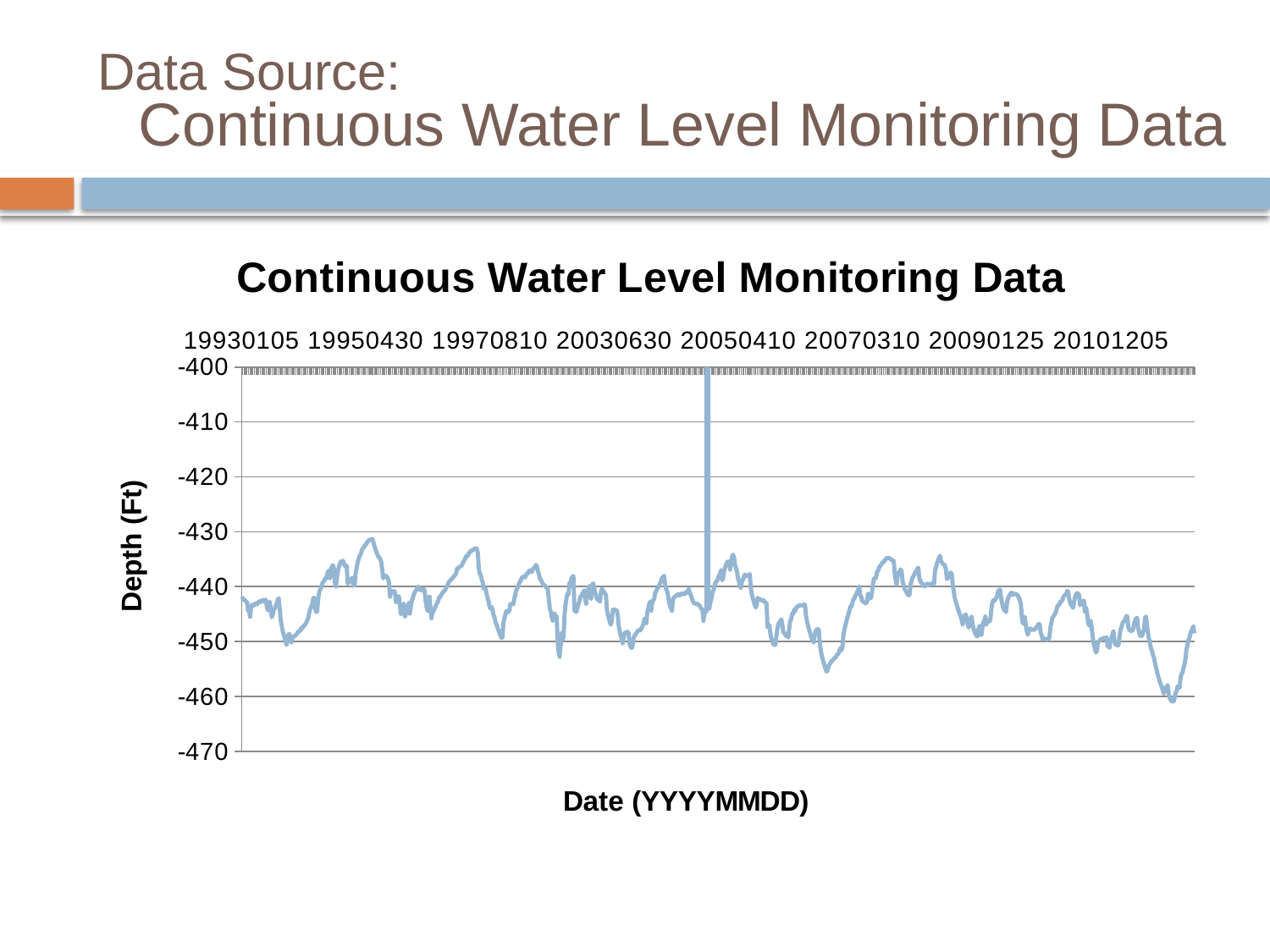

# Data Source:
Continuous Water Level Monitoring Data

### Chart: Continuous Water Level Monitoring Data

| Category | Depth |
|---|---|
| 19930105 | -441.82 |
| 19930110 | -442.31 |
| 19930115 | -442.43 |
| 19930120 | -442.5 |
| 19930125 | -442.74 |
| 19930130 | -442.85 |
| 19930205 | -444.42 |
| 19930210 | -444.2 |
| 19930215 | -445.52 |
| 19930220 | -443.71 |
| 19930225 | -443.29 |
| 19930228 | -443.48 |
| 19930305 | -443.31 |
| 19930310 | -443.09 |
| 19930315 | -443.08 |
| 19930320 | -443.21 |
| 19930325 | -442.97 |
| 19930330 | -442.67 |
| 19930405 | -442.8 |
| 19930410 | -442.78 |
| 19930415 | -442.47 |
| 19930420 | -442.47 |
| 19930425 | -442.4 |
| 19930430 | -442.87 |
| 19930505 | -442.35 |
| 19930510 | -443.69 |
| 19930515 | -444.3 |
| 19930520 | -443.09 |
| 19930525 | -442.74 |
| 19930530 | -444.27 |
| 19930605 | -445.56 |
| 19930610 | -445.12 |
| 19930615 | -444.25 |
| 19930620 | -444.01 |
| 19930625 | -443.45 |
| 19930630 | -443.21 |
| 19930705 | -442.37 |
| 19930710 | -442.11 |
| 19930715 | -443.84 |
| 19930720 | -446.02 |
| 19930725 | -447.02 |
| 19930730 | -448.02 |
| 19930805 | -448.72 |
| 19930810 | -449.21 |
| 19930815 | -449.95 |
| 19930820 | -450.61 |
| 19930825 | -449.17 |
| 19930830 | -448.71 |
| 19930905 | -448.64 |
| 19930910 | -449.89 |
| 19930915 | -450.16 |
| 19930920 | -449.35 |
| 19930925 | -449.08 |
| 19930930 | -448.97 |
| 19931005 | -448.89 |
| 19931010 | -448.72 |
| 19931015 | -448.43 |
| 19931020 | -448.15 |
| 19931025 | -448.07 |
| 19931030 | -448.02 |
| 19931105 | -447.49 |
| 19931110 | -447.59 |
| 19931115 | -447.2 |
| 19931120 | -447.1 |
| 19931125 | -446.88 |
| 19931130 | -446.59 |
| 19931205 | -446.17 |
| 19931210 | -445.72 |
| 19931215 | -444.74 |
| 19931220 | -444.04 |
| 19931225 | -443.66 |
| 19931230 | -443.19 |
| 19940105 | -442.2 |
| 19940110 | -441.98 |
| 19940115 | -443.92 |
| 19940120 | -444.61 |
| 19940125 | -444.51 |
| 19940130 | -442.4 |
| 19940205 | -441.06 |
| 19940210 | -440.62 |
| 19940215 | -440.18 |
| 19940220 | -439.59 |
| 19940225 | -439.16 |
| 19940228 | -439.01 |
| 19940305 | -438.61 |
| 19940310 | -438.49 |
| 19940315 | -437.96 |
| 19940320 | -437.37 |
| 19940325 | -437.05 |
| 19940330 | -438.47 |
| 19940405 | -436.77 |
| 19940410 | -436.37 |
| 19940415 | -436.08 |
| 19940420 | -436.67 |
| 19940425 | -439.11 |
| 19940430 | -439.96 |
| 19940505 | -438.54 |
| 19940510 | -437.24 |
| 19940515 | -436.42 |
| 19940520 | -435.98 |
| 19940525 | -435.41 |
| 19940530 | -435.5 |
| 19940605 | -435.27 |
| 19940610 | -435.64 |
| 19940615 | -436.22 |
| 19940620 | -436.23 |
| 19940625 | -436.21 |
| 19950125 | -439.41 |
| 19950130 | -439.3 |
| 19950205 | -439.11 |
| 19950210 | -438.66 |
| 19950215 | -438.5 |
| 19950220 | -438.38 |
| 19950225 | -439.84 |
| 19950228 | -439.77 |
| 19950305 | -437.63 |
| 19950310 | -436.68 |
| 19950315 | -435.66 |
| 19950320 | -435.01 |
| 19950325 | -434.46 |
| 19950330 | -434.22 |
| 19950405 | -433.62 |
| 19950410 | -433.05 |
| 19950415 | -432.96 |
| 19950420 | -432.56 |
| 19950425 | -432.52 |
| 19950430 | -432.03 |
| 19950505 | -431.92 |
| 19950510 | -431.6 |
| 19950515 | -431.49 |
| 19950520 | -431.44 |
| 19950525 | -431.36 |
| 19950530 | -431.32 |
| 19950605 | -431.89 |
| 19950610 | -432.5 |
| 19950615 | -433.1 |
| 19950620 | -433.63 |
| 19950625 | -434.02 |
| 19950630 | -434.57 |
| 19950705 | -434.61 |
| 19950710 | -435.01 |
| 19950715 | -435.46 |
| 19950720 | -436.87 |
| 19950725 | -438.49 |
| 19950730 | -437.95 |
| 19950805 | -438.0 |
| 19950810 | -438.07 |
| 19950815 | -438.27 |
| 19950820 | -438.63 |
| 19950825 | -439.36 |
| 19950830 | -441.84 |
| 19950905 | -440.9 |
| 19950910 | -440.84 |
| 19950915 | -440.83 |
| 19950920 | -440.8 |
| 19950925 | -440.97 |
| 19950930 | -442.82 |
| 19951005 | -442.14 |
| 19951010 | -441.8 |
| 19951015 | -441.79 |
| 19951020 | -443.49 |
| 19951025 | -444.98 |
| 19951030 | -444.04 |
| 19951105 | -443.5 |
| 19951110 | -443.07 |
| 19951115 | -445.48 |
| 19951120 | -445.03 |
| 19951125 | -444.49 |
| 19951130 | -443.9 |
| 19951205 | -442.97 |
| 19951210 | -444.92 |
| 19951215 | -443.74 |
| 19951220 | -442.61 |
| 19951225 | -442.13 |
| 19951230 | -441.45 |
| 19960105 | -441.09 |
| 19960110 | -440.74 |
| 19960115 | -440.51 |
| 19960120 | -440.18 |
| 19960125 | -440.0 |
| 19960130 | -440.43 |
| 19960205 | -440.65 |
| 19960725 | -440.63 |
| 19960730 | -440.49 |
| 19960805 | -440.39 |
| 19960810 | -440.69 |
| 19960815 | -442.48 |
| 19960820 | -443.71 |
| 19960825 | -444.4 |
| 19960830 | -442.6 |
| 19960905 | -441.81 |
| 19961005 | -444.01 |
| 19961010 | -445.76 |
| 19961015 | -444.66 |
| 19961020 | -444.49 |
| 19961025 | -444.05 |
| 19961030 | -443.7 |
| 19961105 | -443.21 |
| 19961110 | -442.91 |
| 19961115 | -442.51 |
| 19961120 | -441.87 |
| 19961125 | -441.9 |
| 19961130 | -441.44 |
| 19961205 | -441.23 |
| 19961210 | -440.87 |
| 19961215 | -440.81 |
| 19961220 | -440.57 |
| 19961225 | -440.15 |
| 19961230 | -439.88 |
| 19970105 | -439.41 |
| 19970110 | -439.05 |
| 19970115 | -438.89 |
| 19970120 | -438.7 |
| 19970125 | -438.51 |
| 19970130 | -438.29 |
| 19970205 | -438.06 |
| 19970210 | -437.88 |
| 19970215 | -437.59 |
| 19970220 | -436.7 |
| 19970225 | -436.72 |
| 19970228 | -436.46 |
| 19970305 | -436.33 |
| 19970310 | -436.27 |
| 19970315 | -436.07 |
| 19970320 | -435.61 |
| 19970325 | -435.29 |
| 19970330 | -435.03 |
| 19970405 | -434.49 |
| 19970410 | -434.41 |
| 19970415 | -434.39 |
| 19970420 | -433.82 |
| 19970425 | -433.76 |
| 19970430 | -433.41 |
| 19970505 | -433.43 |
| 19970510 | -433.38 |
| 19970515 | -433.13 |
| 19970520 | -433.09 |
| 19970525 | -432.96 |
| 19970530 | -433.09 |
| 19970605 | -433.88 |
| 19970610 | -436.69 |
| 19970615 | -437.63 |
| 19970620 | -437.88 |
| 19970625 | -438.75 |
| 19970630 | -439.16 |
| 19970705 | -440.34 |
| 19970710 | -440.33 |
| 19970715 | -440.42 |
| 19970720 | -441.34 |
| 19970725 | -442.12 |
| 19970730 | -442.8 |
| 19970805 | -443.67 |
| 19970810 | -444.03 |
| 19970815 | -443.69 |
| 19970820 | -444.29 |
| 19970825 | -445.12 |
| 19970830 | -445.63 |
| 19970905 | -446.53 |
| 19970910 | -446.87 |
| 19970915 | -447.49 |
| 19970920 | -447.93 |
| 19970925 | -448.44 |
| 19970930 | -448.88 |
| 19971005 | -449.34 |
| 19971010 | -449.24 |
| 19971015 | -446.65 |
| 19971020 | -445.7 |
| 19971025 | -445.09 |
| 19971030 | -444.44 |
| 19971105 | -444.61 |
| 19971110 | -444.6 |
| 19971115 | -444.38 |
| 19971120 | -443.17 |
| 19971125 | -443.17 |
| 19971130 | -443.13 |
| 19971205 | -443.16 |
| 19971210 | -442.19 |
| 19971215 | -441.53 |
| 19971220 | -440.67 |
| 19971225 | -440.36 |
| 19971230 | -439.96 |
| 19980105 | -439.34 |
| 19980110 | -439.1 |
| 19980115 | -438.62 |
| 19980120 | -438.32 |
| 19980125 | -438.22 |
| 19980130 | -438.14 |
| 19980205 | -438.32 |
| 19980210 | -437.84 |
| 19980215 | -437.56 |
| 19980220 | -437.59 |
| 19980225 | -437.08 |
| 19980228 | -437.18 |
| 19980305 | -437.02 |
| 19980310 | -437.33 |
| 19980315 | -436.78 |
| 19980320 | -436.61 |
| 19980325 | -436.47 |
| 19980330 | -436.04 |
| 19980405 | -436.33 |
| 19980410 | -437.15 |
| 19980415 | -437.71 |
| 19980420 | -438.5 |
| 19980425 | -438.79 |
| 19980430 | -439.16 |
| 19980505 | -439.48 |
| 19980510 | -439.75 |
| 19980515 | -439.74 |
| 19980520 | -440.04 |
| 19980525 | -440.16 |
| 19980530 | -440.4 |
| 19980605 | -442.12 |
| 19980610 | -443.9 |
| 19980615 | -444.54 |
| 19980620 | -445.46 |
| 19980625 | -446.23 |
| 19980630 | -445.92 |
| 19980705 | -444.85 |
| 19980710 | -445.59 |
| 20010530 | -445.4 |
| 20010915 | -449.91 |
| 20010930 | -451.82 |
| 20011015 | -452.78 |
| 20011030 | -450.75 |
| 20011115 | -448.48 |
| 20011130 | -449.62 |
| 20011215 | -449.12 |
| 20011230 | -445.11 |
| 20020115 | -443.38 |
| 20020130 | -442.08 |
| 20020215 | -441.18 |
| 20020315 | -441.41 |
| 20020330 | -439.32 |
| 20020415 | -439.32 |
| 20020430 | -438.53 |
| 20020515 | -438.16 |
| 20020530 | -438.06 |
| 20020715 | -444.24 |
| 20021205 | -444.55 |
| 20021210 | -444.58 |
| 20021215 | -443.9 |
| 20021220 | -443.25 |
| 20021225 | -442.72 |
| 20021230 | -441.93 |
| 20030105 | -441.64 |
| 20030110 | -441.39 |
| 20030115 | -441.08 |
| 20030120 | -440.66 |
| 20030125 | -442.32 |
| 20030130 | -443.14 |
| 20030205 | -441.07 |
| 20030210 | -440.49 |
| 20030215 | -439.88 |
| 20030220 | -441.27 |
| 20030225 | -442.18 |
| 20030305 | -439.7 |
| 20030310 | -439.4 |
| 20030315 | -440.07 |
| 20030320 | -441.08 |
| 20030325 | -441.64 |
| 20030330 | -442.28 |
| 20030405 | -442.18 |
| 20030410 | -442.61 |
| 20030415 | -442.7 |
| 20030420 | -440.84 |
| 20030425 | -440.42 |
| 20030430 | -440.77 |
| 20030505 | -440.94 |
| 20030510 | -441.23 |
| 20030515 | -441.58 |
| 20030520 | -444.22 |
| 20030525 | -445.12 |
| 20030530 | -445.78 |
| 20030605 | -446.52 |
| 20030610 | -446.93 |
| 20030615 | -446.02 |
| 20030620 | -444.25 |
| 20030625 | -444.12 |
| 20030630 | -444.22 |
| 20030705 | -444.27 |
| 20030710 | -444.31 |
| 20030715 | -445.22 |
| 20030720 | -447.14 |
| 20030725 | -448.19 |
| 20030730 | -448.91 |
| 20030805 | -449.42 |
| 20030810 | -450.31 |
| 20030815 | -449.27 |
| 20030820 | -448.43 |
| 20030825 | -448.37 |
| 20030830 | -448.31 |
| 20030905 | -448.2 |
| 20030910 | -448.52 |
| 20030915 | -450.39 |
| 20030920 | -450.96 |
| 20030925 | -451.2 |
| 20030930 | -450.83 |
| 20031005 | -449.45 |
| 20031010 | -448.93 |
| 20031015 | -448.72 |
| 20031020 | -448.43 |
| 20031025 | -448.15 |
| 20031030 | -447.9 |
| 20031105 | -447.97 |
| 20031110 | -447.96 |
| 20031115 | -447.58 |
| 20031120 | -447.26 |
| 20031125 | -446.81 |
| 20031130 | -445.93 |
| 20031205 | -445.8 |
| 20031210 | -446.64 |
| 20031215 | -444.59 |
| 20031220 | -443.94 |
| 20031225 | -443.11 |
| 20031230 | -442.7 |
| 20040105 | -444.38 |
| 20040110 | -442.96 |
| 20040115 | -442.5 |
| 20040120 | -442.23 |
| 20040125 | -441.09 |
| 20040130 | -440.89 |
| 20040205 | -440.35 |
| 20040210 | -440.21 |
| 20040215 | -439.84 |
| 20040220 | -439.33 |
| 20040225 | -439.07 |
| 20040305 | -438.35 |
| 20040310 | -438.27 |
| 20040315 | -438.01 |
| 20040320 | -439.35 |
| 20040325 | -440.37 |
| 20040330 | -440.74 |
| 20040405 | -441.53 |
| 20040410 | -442.59 |
| 20040415 | -443.51 |
| 20040420 | -443.93 |
| 20040425 | -444.43 |
| 20040430 | -442.45 |
| 20040505 | -441.97 |
| 20040510 | -441.75 |
| 20040515 | -441.79 |
| 20040520 | -441.51 |
| 20040525 | -441.41 |
| 20040530 | -441.4 |
| 20040605 | -441.59 |
| 20040610 | -441.39 |
| 20040615 | -441.25 |
| 20040620 | -441.29 |
| 20040625 | -441.38 |
| 20040630 | -441.35 |
| 20040705 | -440.97 |
| 20040710 | -441.15 |
| 20040715 | -440.95 |
| 20040720 | -440.4 |
| 20040725 | -441.11 |
| 20040730 | -441.49 |
| 20040805 | -442.02 |
| 20040810 | -442.46 |
| 20040815 | -442.98 |
| 20040820 | -443.02 |
| 20040825 | -443.08 |
| 20040830 | -443.22 |
| 20040905 | -443.1 |
| 20040910 | -443.37 |
| 20040915 | -443.35 |
| 20040920 | -443.78 |
| 20040925 | -444.07 |
| 20040930 | -444.16 |
| 20041005 | -446.23 |
| 20041010 | -444.81 |
| 20041015 | -444.51 |
| 20041020 | -444.53 |
| 20041025 | 0.0 |
| 20041030 | -443.97 |
| 20041105 | -443.98 |
| 20041110 | -442.93 |
| 20041115 | -442.24 |
| 20041120 | -441.16 |
| 20041125 | -440.7 |
| 20041130 | -440.13 |
| 20041205 | -439.32 |
| 20041210 | -439.07 |
| 20041215 | -438.95 |
| 20041220 | -438.25 |
| 20041225 | -437.94 |
| 20041230 | -437.53 |
| 20050105 | -436.97 |
| 20050110 | -438.82 |
| 20050115 | -438.34 |
| 20050120 | -437.14 |
| 20050125 | -436.49 |
| 20050130 | -435.96 |
| 20050205 | -435.56 |
| 20050210 | -435.4 |
| 20050215 | -435.47 |
| 20050220 | -436.9 |
| 20050225 | -435.91 |
| 20050305 | -434.55 |
| 20050310 | -434.18 |
| 20050315 | -434.67 |
| 20050320 | -436.02 |
| 20050325 | -436.56 |
| 20050330 | -437.31 |
| 20050405 | -438.42 |
| 20050410 | -438.98 |
| 20050415 | -439.93 |
| 20050420 | -440.24 |
| 20050425 | -439.14 |
| 20050430 | -438.73 |
| 20050505 | -438.2 |
| 20050510 | -437.83 |
| 20050515 | -437.89 |
| 20050520 | -438.08 |
| 20050525 | -438.1 |
| 20050530 | -437.9 |
| 20050605 | -437.7 |
| 20050610 | -440.16 |
| 20050615 | -441.27 |
| 20050620 | -442.09 |
| 20050625 | -442.7 |
| 20050630 | -443.29 |
| 20050705 | -443.8 |
| 20050710 | -443.27 |
| 20050715 | -442.02 |
| 20050720 | -442.25 |
| 20050725 | -442.25 |
| 20050730 | -442.38 |
| 20050805 | -442.47 |
| 20050810 | -442.6 |
| 20050815 | -442.48 |
| 20050820 | -442.81 |
| 20050825 | -442.93 |
| 20050830 | -442.97 |
| 20051105 | -447.37 |
| 20051110 | -447.19 |
| 20051115 | -447.05 |
| 20051120 | -448.72 |
| 20051125 | -449.49 |
| 20051130 | -450.12 |
| 20051205 | -450.43 |
| 20051210 | -450.64 |
| 20051215 | -450.56 |
| 20051220 | -449.05 |
| 20051225 | -447.63 |
| 20051230 | -446.79 |
| 20060105 | -446.52 |
| 20060110 | -446.27 |
| 20060115 | -445.93 |
| 20060120 | -446.88 |
| 20060125 | -448.29 |
| 20060130 | -448.42 |
| 20060205 | -448.78 |
| 20060210 | -448.98 |
| 20060215 | -448.97 |
| 20060220 | -449.27 |
| 20060225 | -447.61 |
| 20060228 | -446.28 |
| 20060305 | -445.87 |
| 20060310 | -444.94 |
| 20060315 | -444.99 |
| 20060320 | -444.21 |
| 20060325 | -444.45 |
| 20060330 | -443.94 |
| 20060405 | -443.66 |
| 20060410 | -443.6 |
| 20060415 | -443.39 |
| 20060420 | -443.42 |
| 20060425 | -443.39 |
| 20060430 | -443.38 |
| 20060505 | -443.38 |
| 20060510 | -443.21 |
| 20060515 | -443.31 |
| 20060520 | -445.24 |
| 20060525 | -446.3 |
| 20060530 | -447.03 |
| 20060605 | -447.72 |
| 20060610 | -448.32 |
| 20060615 | -448.96 |
| 20060620 | -449.5 |
| 20060625 | -449.78 |
| 20060630 | -450.17 |
| 20060705 | -448.61 |
| 20060710 | -448.01 |
| 20060715 | -447.8 |
| 20060720 | -447.75 |
| 20060725 | -447.81 |
| 20060730 | -450.23 |
| 20060805 | -451.58 |
| 20060810 | -452.52 |
| 20060815 | -453.2 |
| 20060820 | -453.87 |
| 20060825 | -454.42 |
| 20060830 | -455.08 |
| 20060905 | -455.49 |
| 20060910 | -455.15 |
| 20060915 | -454.49 |
| 20060920 | -454.11 |
| 20060925 | -453.94 |
| 20060930 | -453.45 |
| 20061005 | -453.44 |
| 20061010 | -453.23 |
| 20061015 | -452.96 |
| 20061020 | -452.95 |
| 20061025 | -452.51 |
| 20061030 | -452.3 |
| 20061105 | -452.18 |
| 20061110 | -451.64 |
| 20061115 | -451.16 |
| 20061120 | -451.59 |
| 20061125 | -450.97 |
| 20061130 | -448.76 |
| 20061205 | -447.88 |
| 20061210 | -447.05 |
| 20061215 | -446.35 |
| 20061220 | -445.62 |
| 20061225 | -445.12 |
| 20061230 | -444.36 |
| 20070105 | -443.63 |
| 20070110 | -443.68 |
| 20070115 | -443.0 |
| 20070120 | -442.36 |
| 20070125 | -442.17 |
| 20070130 | -441.7 |
| 20070205 | -441.33 |
| 20070210 | -440.93 |
| 20070215 | -440.59 |
| 20070220 | -439.94 |
| 20070225 | -441.54 |
| 20070228 | -441.78 |
| 20070305 | -442.64 |
| 20070310 | -442.65 |
| 20070315 | -442.83 |
| 20070320 | -443.01 |
| 20070325 | -443.0 |
| 20070330 | -442.68 |
| 20070405 | -441.25 |
| 20070410 | -441.69 |
| 20070415 | -442.15 |
| 20070420 | -441.95 |
| 20070425 | -440.96 |
| 20070430 | -439.53 |
| 20070505 | -438.55 |
| 20070510 | -438.43 |
| 20070515 | -438.43 |
| 20070520 | -437.34 |
| 20070525 | -437.13 |
| 20070530 | -436.63 |
| 20070605 | -436.25 |
| 20070610 | -436.09 |
| 20070615 | -435.75 |
| 20070620 | -435.58 |
| 20070625 | -435.5 |
| 20070630 | -435.15 |
| 20070705 | -435.03 |
| 20070710 | -434.81 |
| 20070715 | -434.76 |
| 20070720 | -434.77 |
| 20070725 | -434.87 |
| 20070730 | -434.98 |
| 20070805 | -435.18 |
| 20070810 | -435.16 |
| 20070815 | -435.36 |
| 20070820 | -437.54 |
| 20070825 | -438.7 |
| 20070830 | -439.61 |
| 20070905 | -438.06 |
| 20070910 | -437.42 |
| 20070915 | -437.23 |
| 20070920 | -436.85 |
| 20070925 | -437.14 |
| 20070930 | -438.94 |
| 20071005 | -439.65 |
| 20071010 | -440.42 |
| 20071015 | -440.67 |
| 20071020 | -441.0 |
| 20071025 | -441.34 |
| 20071030 | -441.59 |
| 20071105 | -441.54 |
| 20071110 | -439.64 |
| 20071115 | -439.11 |
| 20071120 | -438.3 |
| 20071125 | -438.15 |
| 20071130 | -437.73 |
| 20071205 | -437.31 |
| 20071210 | -437.2 |
| 20071215 | -436.74 |
| 20071220 | -436.56 |
| 20071225 | -438.53 |
| 20071230 | -438.95 |
| 20080105 | -439.37 |
| 20080110 | -439.35 |
| 20080115 | -439.72 |
| 20080120 | -439.93 |
| 20080125 | -439.92 |
| 20080130 | -439.71 |
| 20080205 | -439.47 |
| 20080210 | -439.75 |
| 20080215 | -439.6 |
| 20080220 | -439.49 |
| 20080225 | -439.55 |
| 20080229 | -439.44 |
| 20080305 | -439.31 |
| 20080310 | -439.42 |
| 20080315 | -436.93 |
| 20080320 | -436.41 |
| 20080325 | -435.69 |
| 20080330 | -435.31 |
| 20080405 | -434.73 |
| 20080410 | -434.37 |
| 20080415 | -435.34 |
| 20080420 | -435.56 |
| 20080425 | -435.93 |
| 20080430 | -435.93 |
| 20080505 | -436.2 |
| 20080510 | -436.92 |
| 20080515 | -438.61 |
| 20080520 | -438.45 |
| 20080525 | -437.65 |
| 20080530 | -437.6 |
| 20080605 | -437.43 |
| 20080610 | -437.77 |
| 20080615 | -439.77 |
| 20080620 | -441.04 |
| 20080625 | -442.05 |
| 20080630 | -442.79 |
| 20080705 | -443.32 |
| 20080710 | -443.94 |
| 20080715 | -444.42 |
| 20080720 | -445.02 |
| 20080725 | -445.44 |
| 20080730 | -446.08 |
| 20080805 | -446.9 |
| 20080810 | -445.61 |
| 20080815 | -445.22 |
| 20080820 | -445.04 |
| 20080825 | -445.68 |
| 20080830 | -446.78 |
| 20080905 | -447.43 |
| 20080910 | -446.79 |
| 20080915 | -445.98 |
| 20080920 | -445.46 |
| 20080925 | -446.67 |
| 20080930 | -447.69 |
| 20081005 | -448.21 |
| 20081010 | -448.65 |
| 20081015 | -448.94 |
| 20081020 | -449.06 |
| 20081025 | -447.72 |
| 20081030 | -447.12 |
| 20081105 | -448.41 |
| 20081110 | -448.81 |
| 20081115 | -447.41 |
| 20081120 | -446.42 |
| 20081125 | -446.19 |
| 20081130 | -445.44 |
| 20081205 | -446.89 |
| 20090125 | -446.07 |
| 20090130 | -446.32 |
| 20090205 | -446.35 |
| 20090210 | -446.02 |
| 20090215 | -444.22 |
| 20090220 | -442.98 |
| 20090225 | -442.48 |
| 20090228 | -442.64 |
| 20090305 | -442.29 |
| 20090310 | -442.09 |
| 20090315 | -441.59 |
| 20090320 | -440.8 |
| 20090325 | -440.62 |
| 20090330 | -440.56 |
| 20090405 | -442.12 |
| 20090410 | -443.05 |
| 20090415 | -443.79 |
| 20090420 | -444.26 |
| 20090425 | -444.37 |
| 20090430 | -444.62 |
| 20090505 | -442.83 |
| 20090510 | -442.15 |
| 20090515 | -441.69 |
| 20090520 | -441.55 |
| 20090525 | -441.09 |
| 20090530 | -441.09 |
| 20090605 | -441.52 |
| 20090610 | -441.31 |
| 20090615 | -441.33 |
| 20090620 | -441.31 |
| 20090625 | -441.46 |
| 20090630 | -441.63 |
| 20090705 | -442.0 |
| 20090710 | -442.45 |
| 20090715 | -443.13 |
| 20090720 | -445.58 |
| 20090725 | -446.7 |
| 20090730 | -446.14 |
| 20090805 | -445.51 |
| 20090810 | -447.01 |
| 20090815 | -448.0 |
| 20090820 | -448.77 |
| 20090825 | -447.9 |
| 20090830 | -447.61 |
| 20090905 | -447.66 |
| 20090910 | -447.89 |
| 20090915 | -447.73 |
| 20090920 | -447.85 |
| 20090925 | -447.83 |
| 20090930 | -447.61 |
| 20091005 | -447.31 |
| 20091010 | -447.18 |
| 20091015 | -446.78 |
| 20091020 | -446.8 |
| 20091025 | -448.25 |
| 20091030 | -448.8 |
| 20091105 | -449.54 |
| 20091110 | -449.51 |
| 20091115 | -449.4 |
| 20091120 | -449.56 |
| 20091125 | -449.63 |
| 20091130 | -449.57 |
| 20091205 | -449.59 |
| 20091210 | -449.21 |
| 20091215 | -447.43 |
| 20091220 | -446.55 |
| 20091225 | -445.67 |
| 20091230 | -445.46 |
| 20100105 | -445.11 |
| 20100110 | -444.85 |
| 20100115 | -444.28 |
| 20100120 | -443.59 |
| 20100125 | -443.37 |
| 20100130 | -443.24 |
| 20100205 | -442.74 |
| 20100210 | -442.77 |
| 20100215 | -442.48 |
| 20100220 | -441.95 |
| 20100225 | -441.65 |
| 20100228 | -441.46 |
| 20100305 | -441.41 |
| 20100310 | -440.77 |
| 20100315 | -440.88 |
| 20100320 | -442.15 |
| 20100325 | -442.93 |
| 20100330 | -443.33 |
| 20100405 | -443.55 |
| 20100410 | -443.86 |
| 20100415 | -442.71 |
| 20100420 | -441.9 |
| 20100425 | -441.48 |
| 20100430 | -441.15 |
| 20100505 | -441.35 |
| 20100510 | -441.37 |
| 20100515 | -443.3 |
| 20100520 | -443.22 |
| 20100525 | -442.73 |
| 20100530 | -442.6 |
| 20100605 | -442.59 |
| 20100610 | -444.57 |
| 20100615 | -443.73 |
| 20100620 | -444.61 |
| 20100625 | -446.21 |
| 20100630 | -447.05 |
| 20100805 | -446.11 |
| 20100810 | -446.36 |
| 20100815 | -447.61 |
| 20100820 | -449.24 |
| 20100825 | -450.44 |
| 20100830 | -451.15 |
| 20100905 | -451.91 |
| 20100910 | -451.84 |
| 20100915 | -450.35 |
| 20100920 | -449.97 |
| 20100925 | -449.86 |
| 20100930 | -449.53 |
| 20101015 | -449.59 |
| 20101020 | -449.48 |
| 20101025 | -449.33 |
| 20101030 | -449.56 |
| 20101105 | -449.39 |
| 20101110 | -449.21 |
| 20101115 | -450.85 |
| 20101120 | -450.85 |
| 20101125 | -451.13 |
| 20101130 | -449.76 |
| 20101205 | -449.32 |
| 20101210 | -448.67 |
| 20101215 | -448.1 |
| 20101220 | -449.89 |
| 20101225 | -450.58 |
| 20101230 | -450.37 |
| 20110105 | -450.71 |
| 20110110 | -450.64 |
| 20110115 | -449.25 |
| 20110120 | -447.92 |
| 20110125 | -447.38 |
| 20110130 | -446.79 |
| 20110205 | -446.38 |
| 20110210 | -446.28 |
| 20110215 | -445.83 |
| 20110220 | -445.34 |
| 20110225 | -445.43 |
| 20110305 | -447.35 |
| 20110310 | -447.8 |
| 20110315 | -448.0 |
| 20110320 | -448.06 |
| 20110325 | -448.04 |
| 20110330 | -447.67 |
| 20110405 | -446.63 |
| 20110410 | -446.15 |
| 20110415 | -445.73 |
| 20110420 | -445.71 |
| 20110425 | -447.52 |
| 20110430 | -448.37 |
| 20110505 | -448.98 |
| 20110510 | -448.81 |
| 20110515 | -448.97 |
| 20110520 | -448.25 |
| 20110525 | -447.72 |
| 20110530 | -445.61 |
| 20110605 | -445.44 |
| 20110610 | -447.15 |
| 20110615 | -448.49 |
| 20110620 | -449.51 |
| 20110625 | -450.38 |
| 20110630 | -451.17 |
| 20110705 | -451.68 |
| 20110710 | -452.36 |
| 20110715 | -452.98 |
| 20110720 | -453.79 |
| 20110725 | -454.65 |
| 20110730 | -455.38 |
| 20110805 | -456.15 |
| 20110810 | -456.68 |
| 20110815 | -457.32 |
| 20110820 | -457.8 |
| 20110825 | -458.28 |
| 20110830 | -458.84 |
| 20110905 | -459.51 |
| 20110910 | -458.62 |
| 20110915 | -458.34 |
| 20110920 | -458.23 |
| 20110925 | -457.93 |
| 20110930 | -459.54 |
| 20111005 | -460.26 |
| 20111010 | -460.61 |
| 20111015 | -460.87 |
| 20111020 | -460.94 |
| 20111025 | -460.87 |
| 20111030 | -460.26 |
| 20111105 | -459.36 |
| 20111110 | -459.04 |
| 20111115 | -458.18 |
| 20111120 | -458.09 |
| 20111125 | -458.4 |
| 20111130 | -456.65 |
| 20111205 | -455.89 |
| 20111210 | -455.63 |
| 20111215 | -454.8 |
| 20111220 | -454.19 |
| 20111225 | -453.09 |
| 20111230 | -451.39 |
| 20120105 | -450.75 |
| 20120110 | -449.83 |
| 20120115 | -449.35 |
| 20120120 | -448.55 |
| 20120125 | -448.04 |
| 20120130 | -447.71 |
| 20120205 | -447.22 |
| 20120210 | -448.5 |